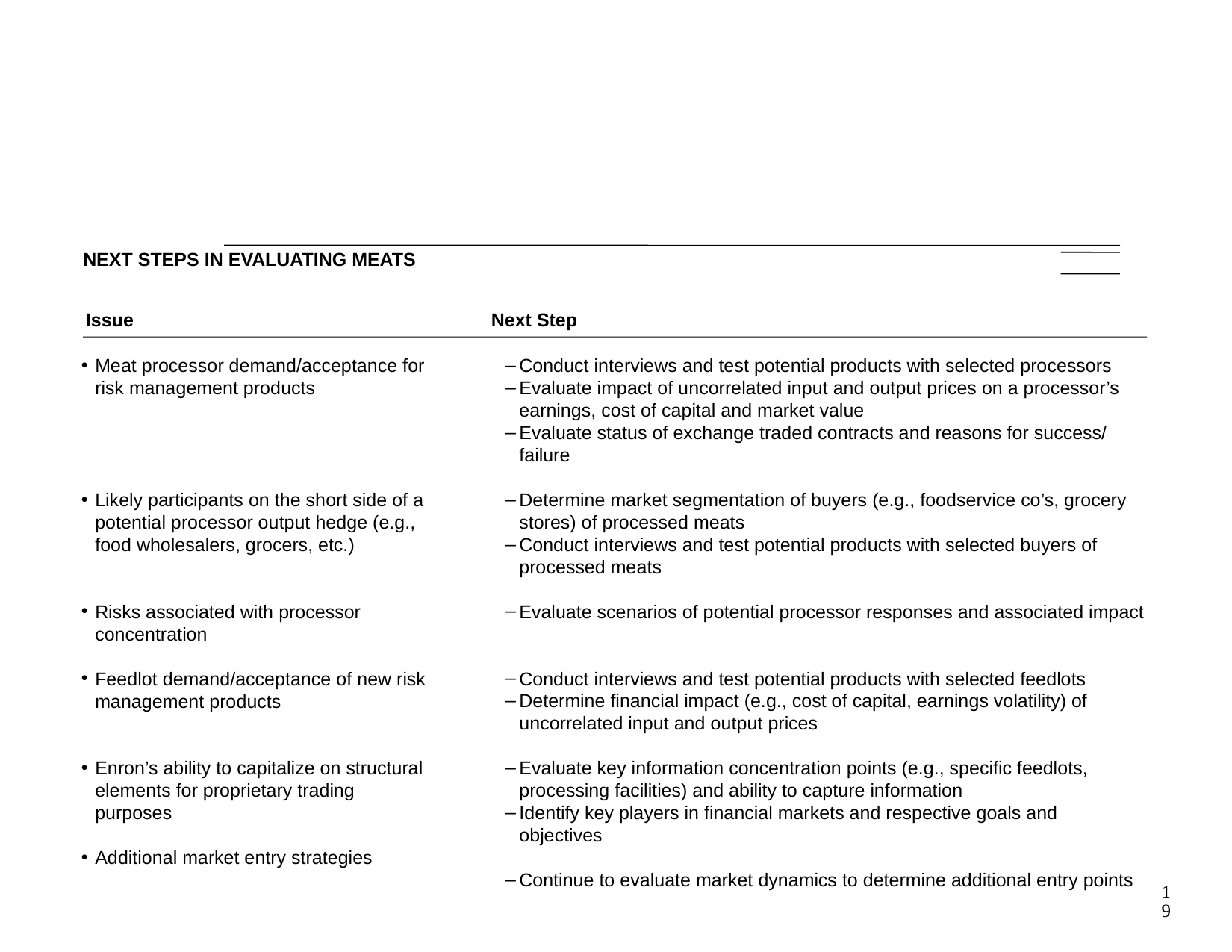

# NEXT STEPS IN EVALUATING MEATS
Issue
Next Step

Meat processor demand/acceptance for risk management products

Likely participants on the short side of a potential processor output hedge (e.g., food wholesalers, grocers, etc.)

Risks associated with processor concentration

Feedlot demand/acceptance of new risk management products

Enron’s ability to capitalize on structural elements for proprietary trading purposes

Additional market entry strategies
Conduct interviews and test potential products with selected processors
Evaluate impact of uncorrelated input and output prices on a processor’s earnings, cost of capital and market value
Evaluate status of exchange traded contracts and reasons for success/ failure

Determine market segmentation of buyers (e.g., foodservice co’s, grocery stores) of processed meats
Conduct interviews and test potential products with selected buyers of processed meats

Evaluate scenarios of potential processor responses and associated impact

Conduct interviews and test potential products with selected feedlots
Determine financial impact (e.g., cost of capital, earnings volatility) of uncorrelated input and output prices

Evaluate key information concentration points (e.g., specific feedlots, processing facilities) and ability to capture information
Identify key players in financial markets and respective goals and objectives

Continue to evaluate market dynamics to determine additional entry points

19